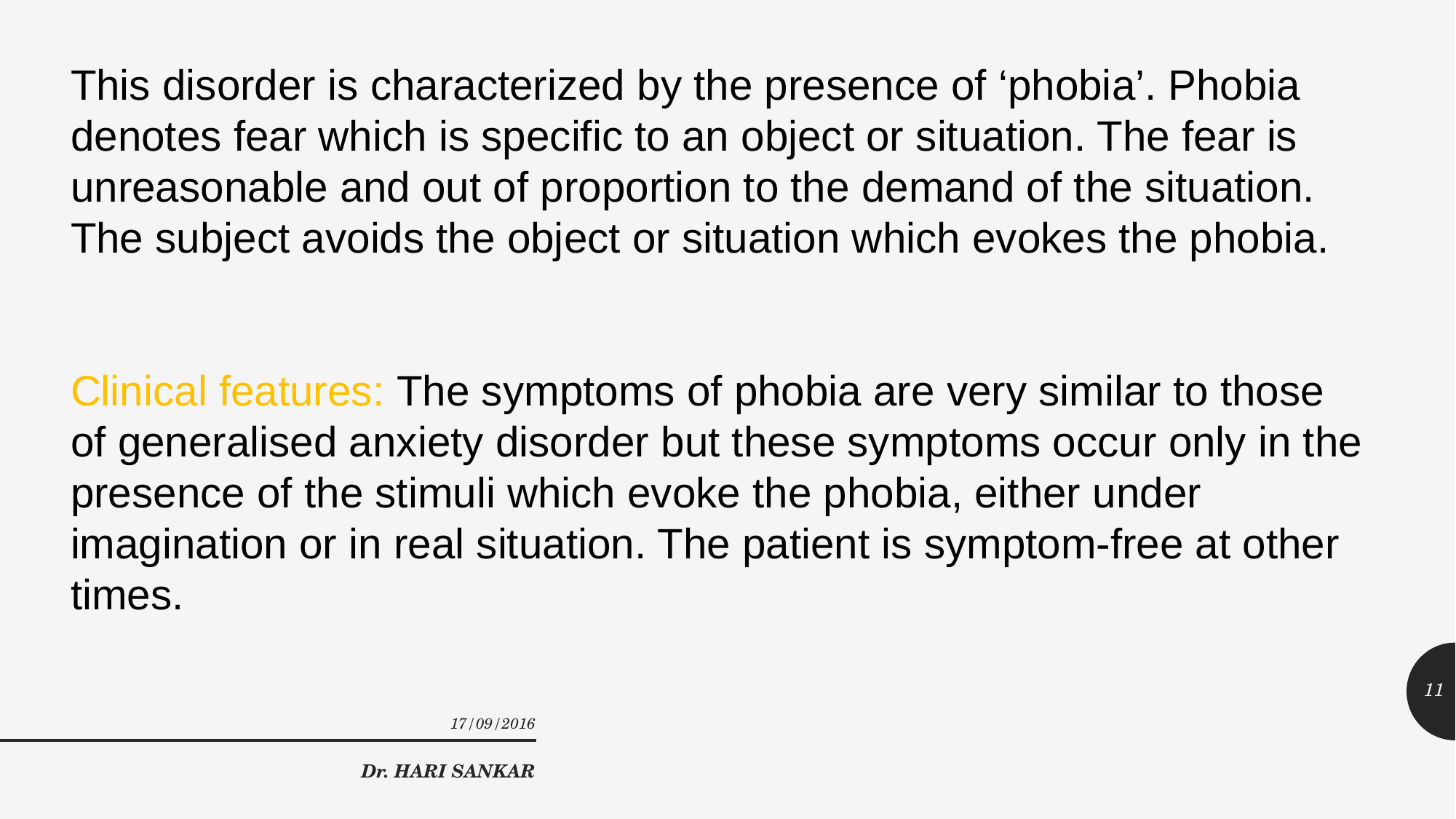

This disorder is characterized by the presence of ‘phobia’. Phobia denotes fear which is specific to an object or situation. The fear is unreasonable and out of proportion to the demand of the situation. The subject avoids the object or situation which evokes the phobia.

Clinical features: The symptoms of phobia are very similar to those of generalised anxiety disorder but these symptoms occur only in the presence of the stimuli which evoke the phobia, either under imagination or in real situation. The patient is symptom-free at other times.
11
17/09/2016
Dr. HARI SANKAR